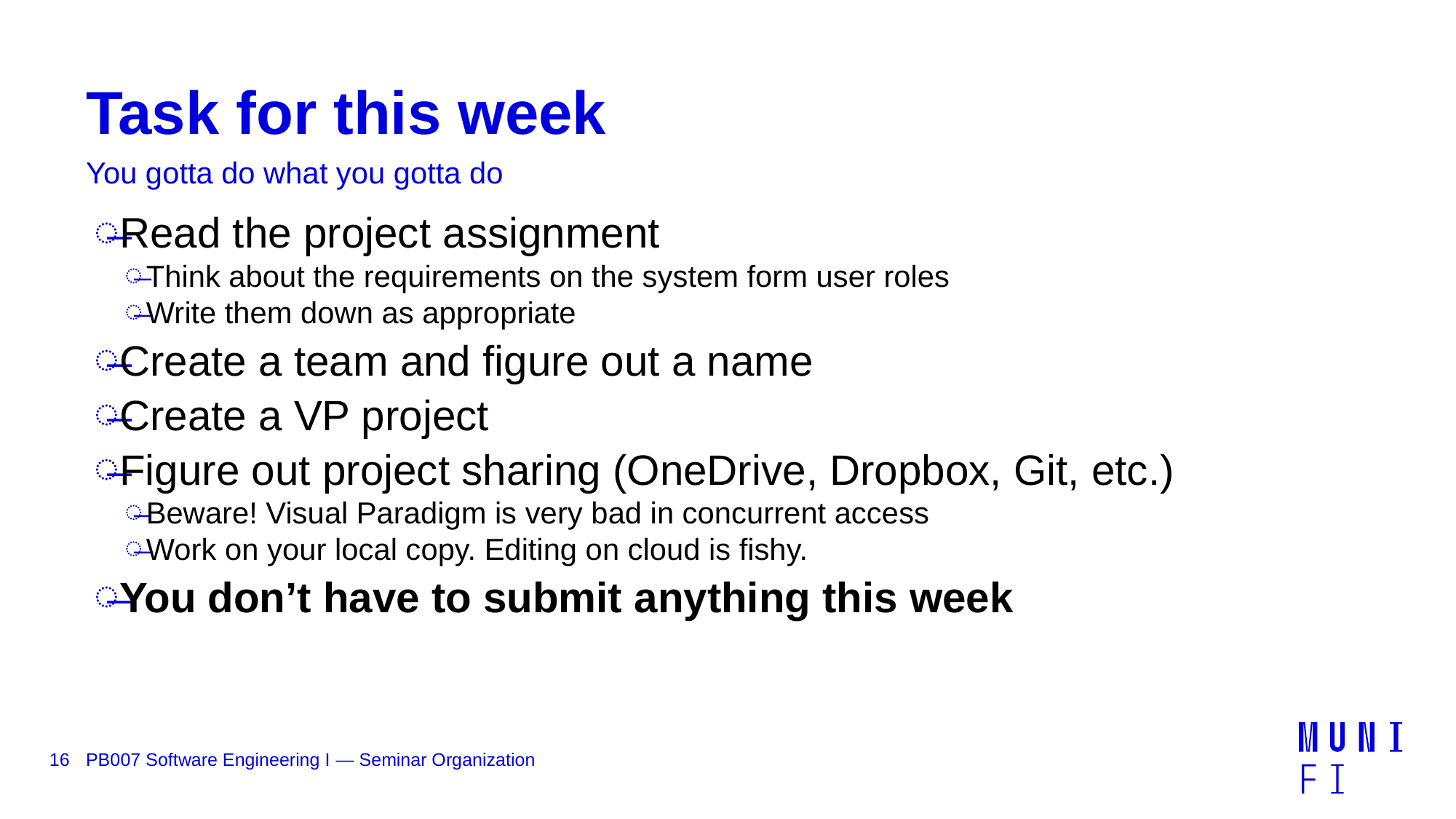

# Task for this week
You gotta do what you gotta do
Read the project assignment
Think about the requirements on the system form user roles
Write them down as appropriate
Create a team and figure out a name
Create a VP project
Figure out project sharing (OneDrive, Dropbox, Git, etc.)
Beware! Visual Paradigm is very bad in concurrent access
Work on your local copy. Editing on cloud is fishy.
You don’t have to submit anything this week
16
PB007 Software Engineering I — Seminar Organization